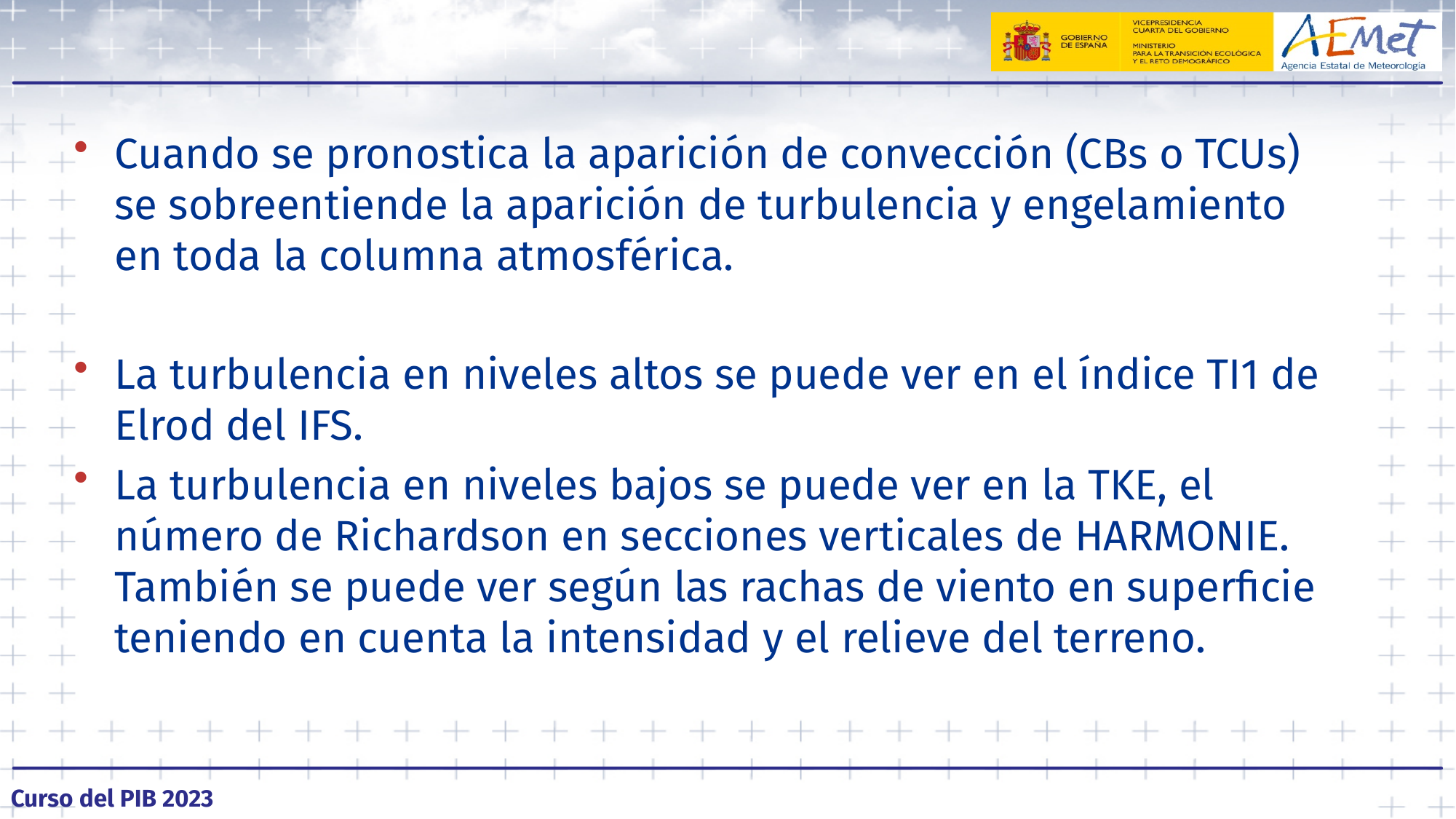

#
Cuando se pronostica la aparición de convección (CBs o TCUs) se sobreentiende la aparición de turbulencia y engelamiento en toda la columna atmosférica.

La turbulencia en niveles altos se puede ver en el índice TI1 de Elrod del IFS.
La turbulencia en niveles bajos se puede ver en la TKE, el número de Richardson en secciones verticales de HARMONIE. También se puede ver según las rachas de viento en superficie teniendo en cuenta la intensidad y el relieve del terreno.